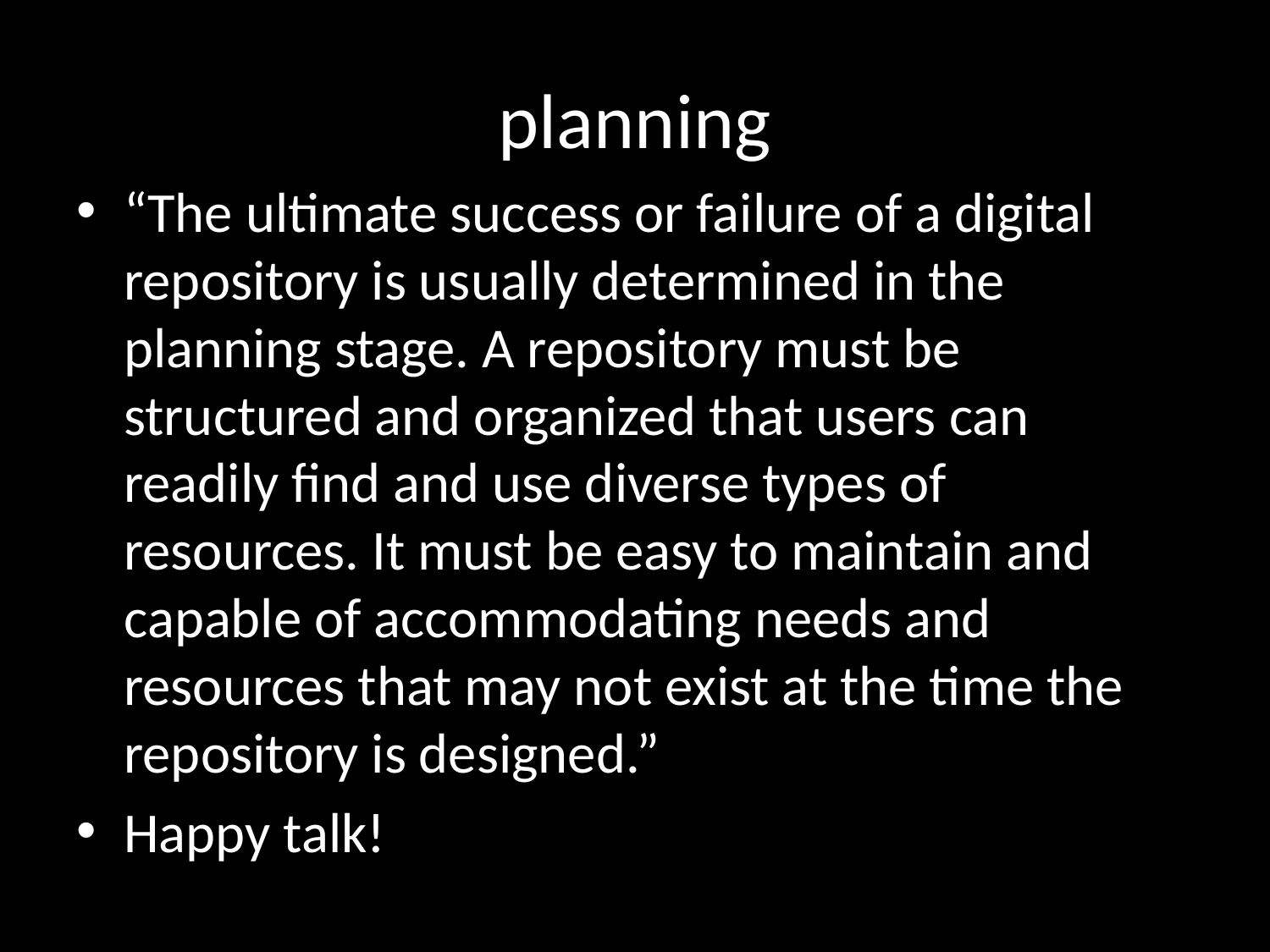

# planning
“The ultimate success or failure of a digital repository is usually determined in the planning stage. A repository must be structured and organized that users can readily find and use diverse types of resources. It must be easy to maintain and capable of accommodating needs and resources that may not exist at the time the repository is designed.”
Happy talk!